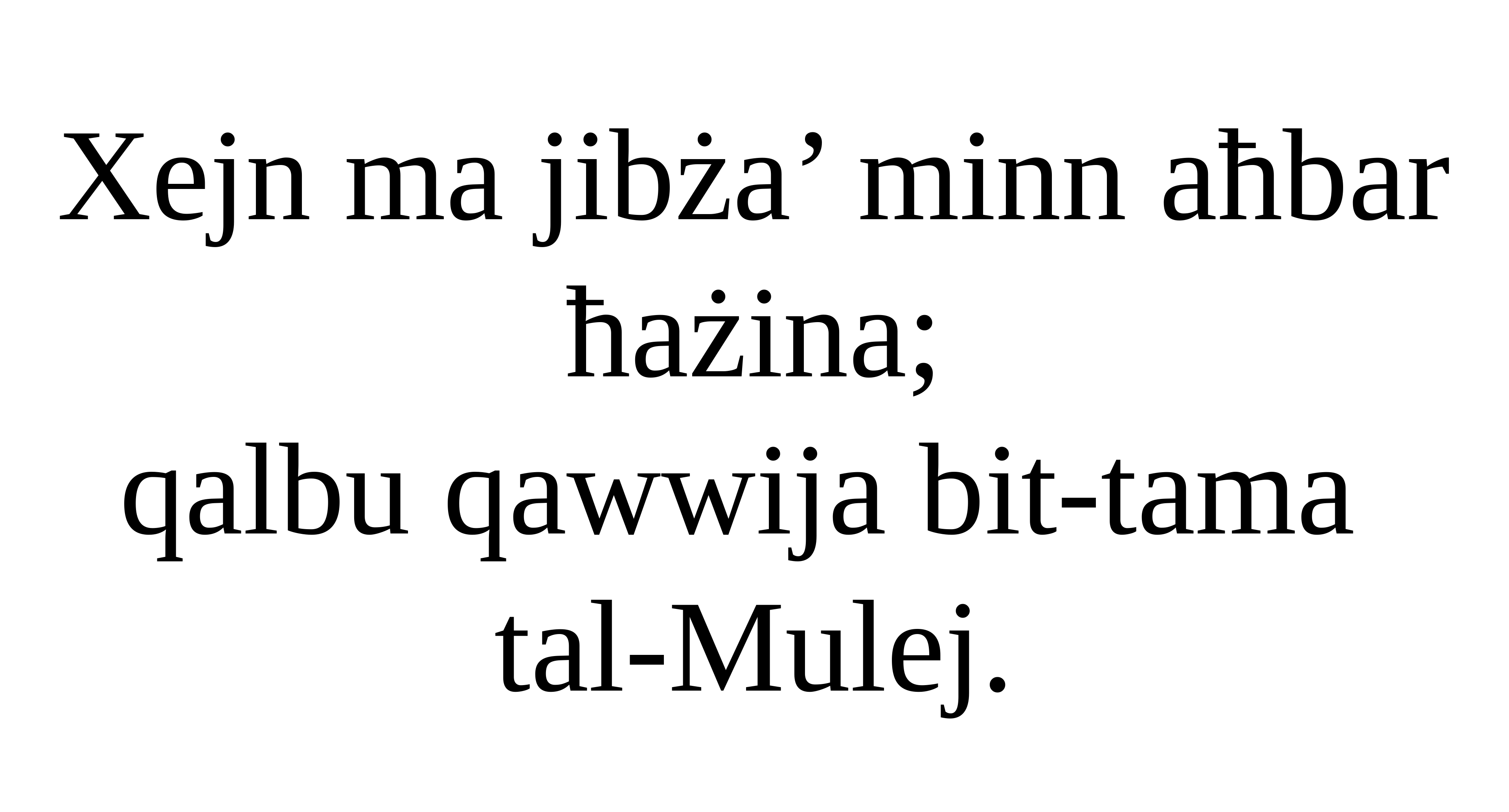

Xejn ma jibża’ minn aħbar ħażina;
qalbu qawwija bit-tama
tal-Mulej.